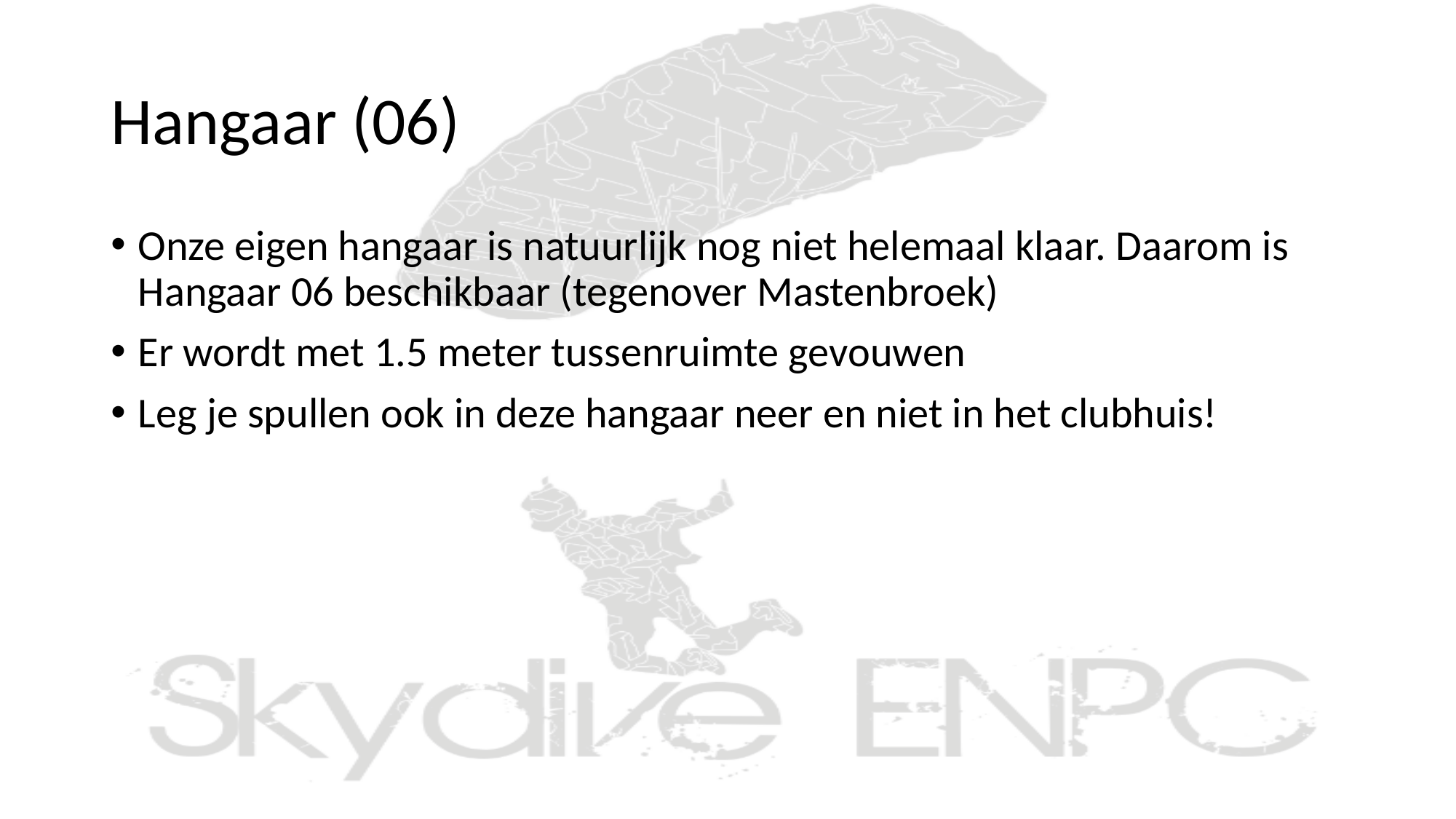

# Hangaar (06)
Onze eigen hangaar is natuurlijk nog niet helemaal klaar. Daarom is Hangaar 06 beschikbaar (tegenover Mastenbroek)
Er wordt met 1.5 meter tussenruimte gevouwen
Leg je spullen ook in deze hangaar neer en niet in het clubhuis!